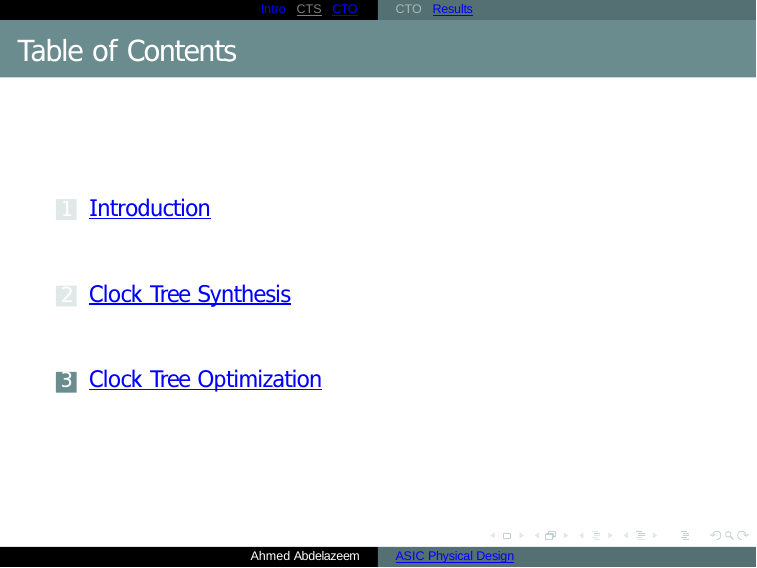

Intro CTS CTO
CTO Results

Table of Contents
Introduction

Clock Tree Synthesis

Clock Tree Optimization

Ahmed Abdelazeem
ASIC Physical Design